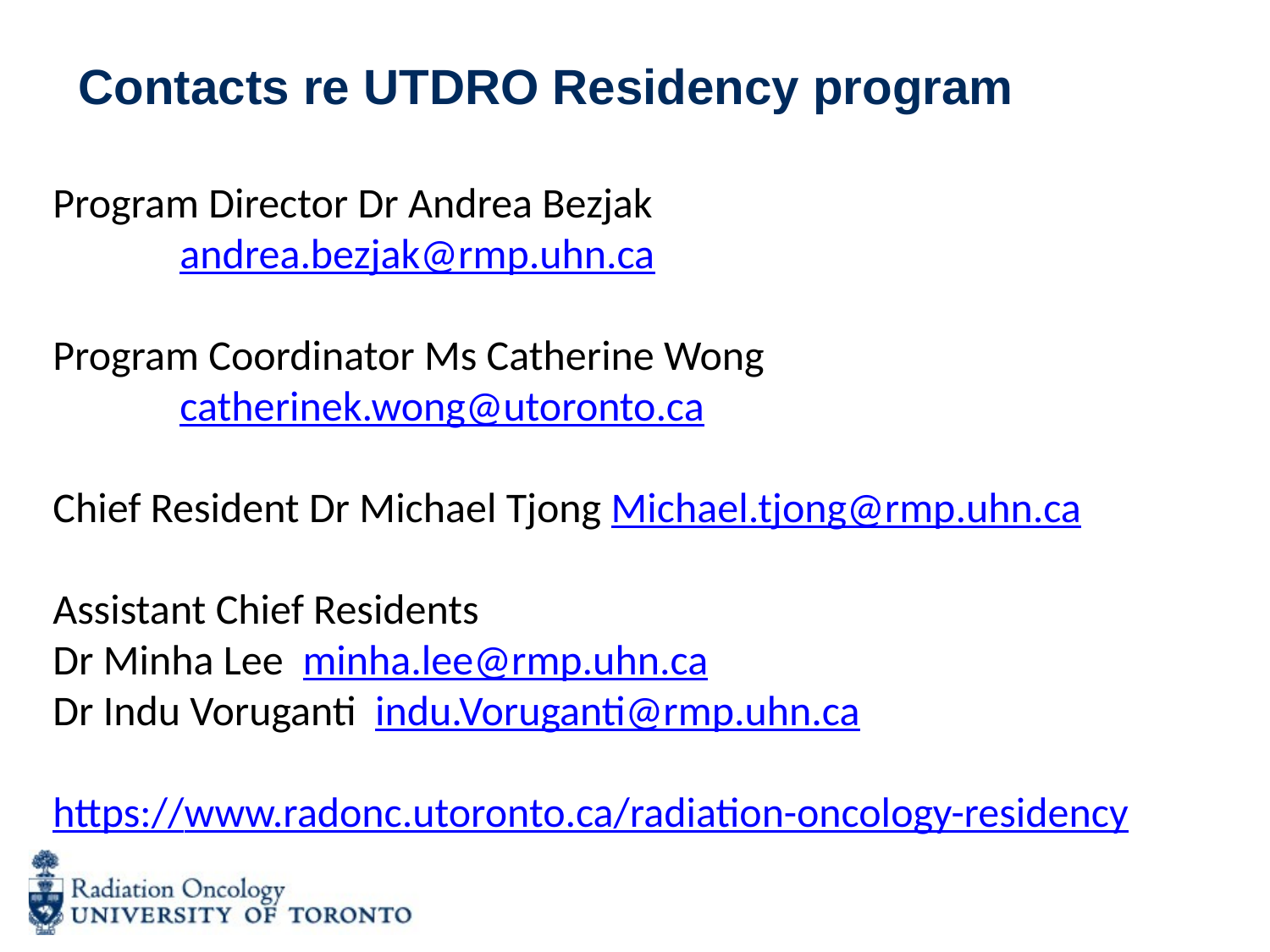

# Contacts re UTDRO Residency program
Program Director Dr Andrea Bezjak
	andrea.bezjak@rmp.uhn.ca

Program Coordinator Ms Catherine Wong
	catherinek.wong@utoronto.ca

Chief Resident Dr Michael Tjong Michael.tjong@rmp.uhn.ca
Assistant Chief Residents
Dr Minha Lee  minha.lee@rmp.uhn.ca
Dr Indu Voruganti  indu.Voruganti@rmp.uhn.ca

https://www.radonc.utoronto.ca/radiation-oncology-residency